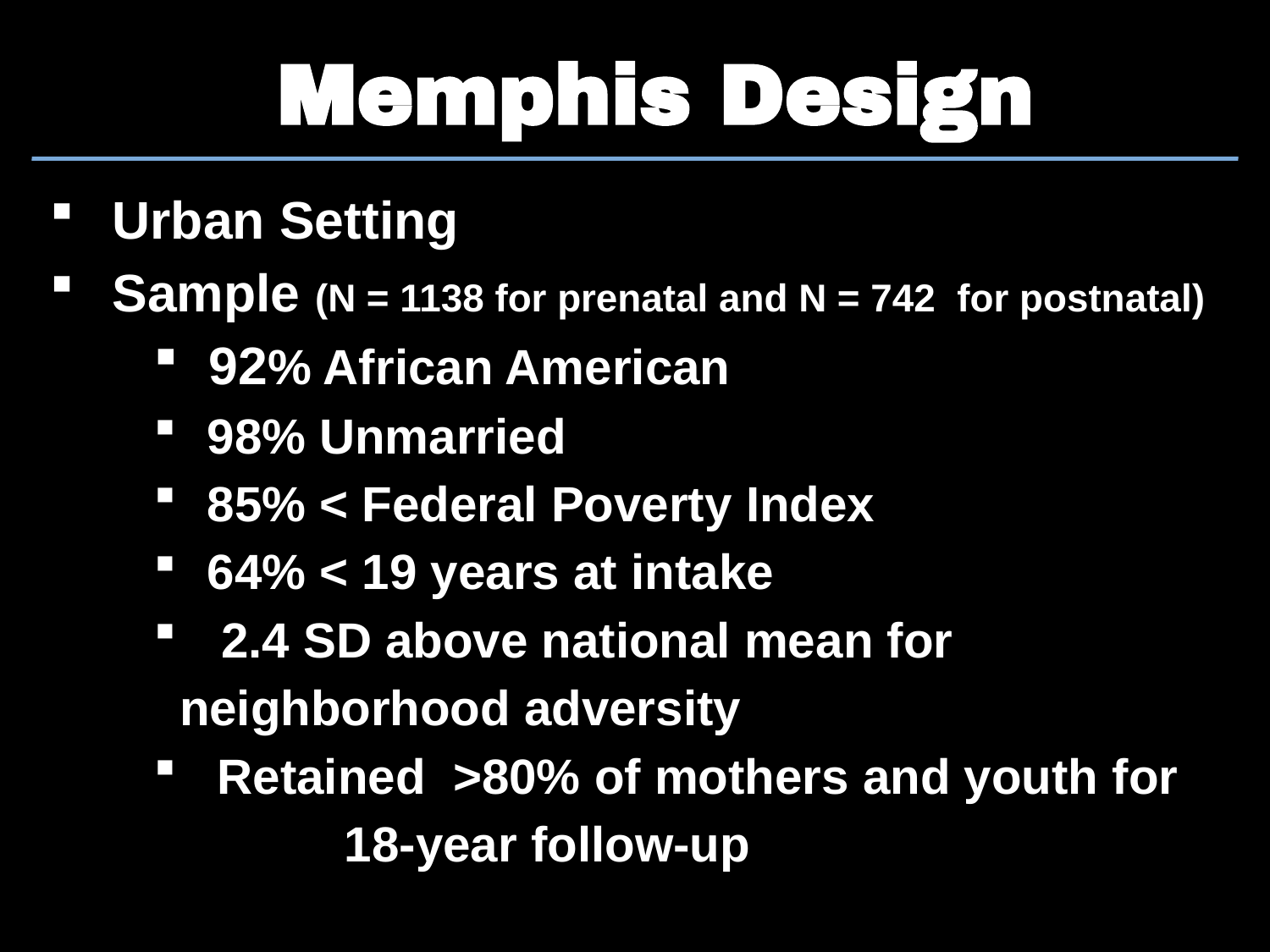

Memphis Design

Urban Setting
Sample (N = 1138 for prenatal and N = 742  for postnatal)
  92% African American
  98% Unmarried
  85% < Federal Poverty Index
  64% < 19 years at intake
   2.4 SD above national mean for    	neighborhood adversity
Retained  >80% of mothers and youth for   	18-year follow-up